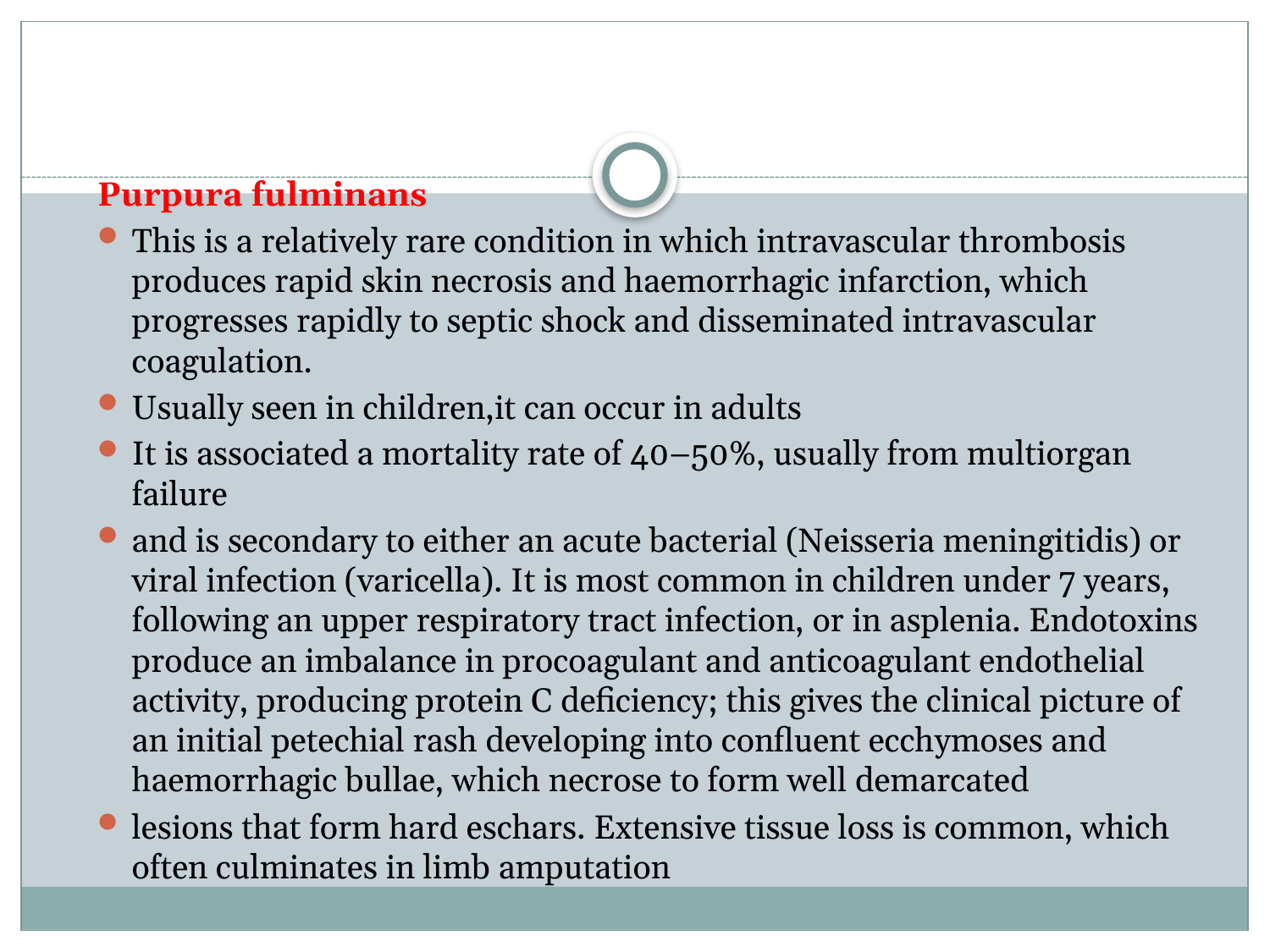

#
Purpura fulminans
This is a relatively rare condition in which intravascular thrombosis produces rapid skin necrosis and haemorrhagic infarction, which progresses rapidly to septic shock and disseminated intravascular coagulation.
Usually seen in children,it can occur in adults
It is associated a mortality rate of 40–50%, usually from multiorgan failure
and is secondary to either an acute bacterial (Neisseria meningitidis) or viral infection (varicella). It is most common in children under 7 years, following an upper respiratory tract infection, or in asplenia. Endotoxins produce an imbalance in procoagulant and anticoagulant endothelial activity, producing protein C deficiency; this gives the clinical picture of an initial petechial rash developing into confluent ecchymoses and haemorrhagic bullae, which necrose to form well demarcated
lesions that form hard eschars. Extensive tissue loss is common, which often culminates in limb amputation